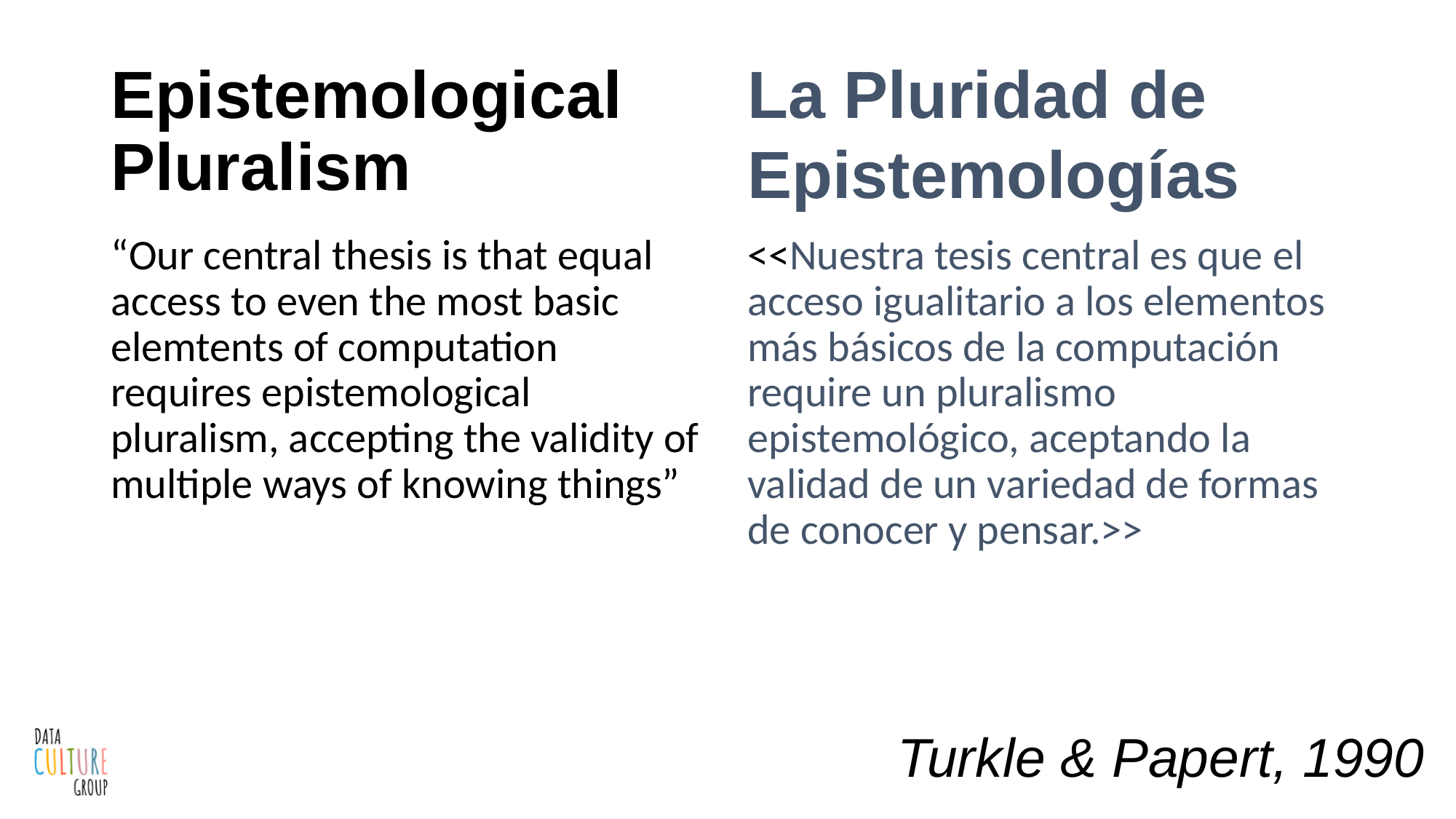

La Pluridad de Epistemologías
# Epistemological Pluralism
“Our central thesis is that equal access to even the most basic elemtents of computation requires epistemological pluralism, accepting the validity of multiple ways of knowing things”
<<Nuestra tesis central es que el acceso igualitario a los elementos más básicos de la computación require un pluralismo epistemológico, aceptando la validad de un variedad de formas de conocer y pensar.>>
Turkle & Papert, 1990